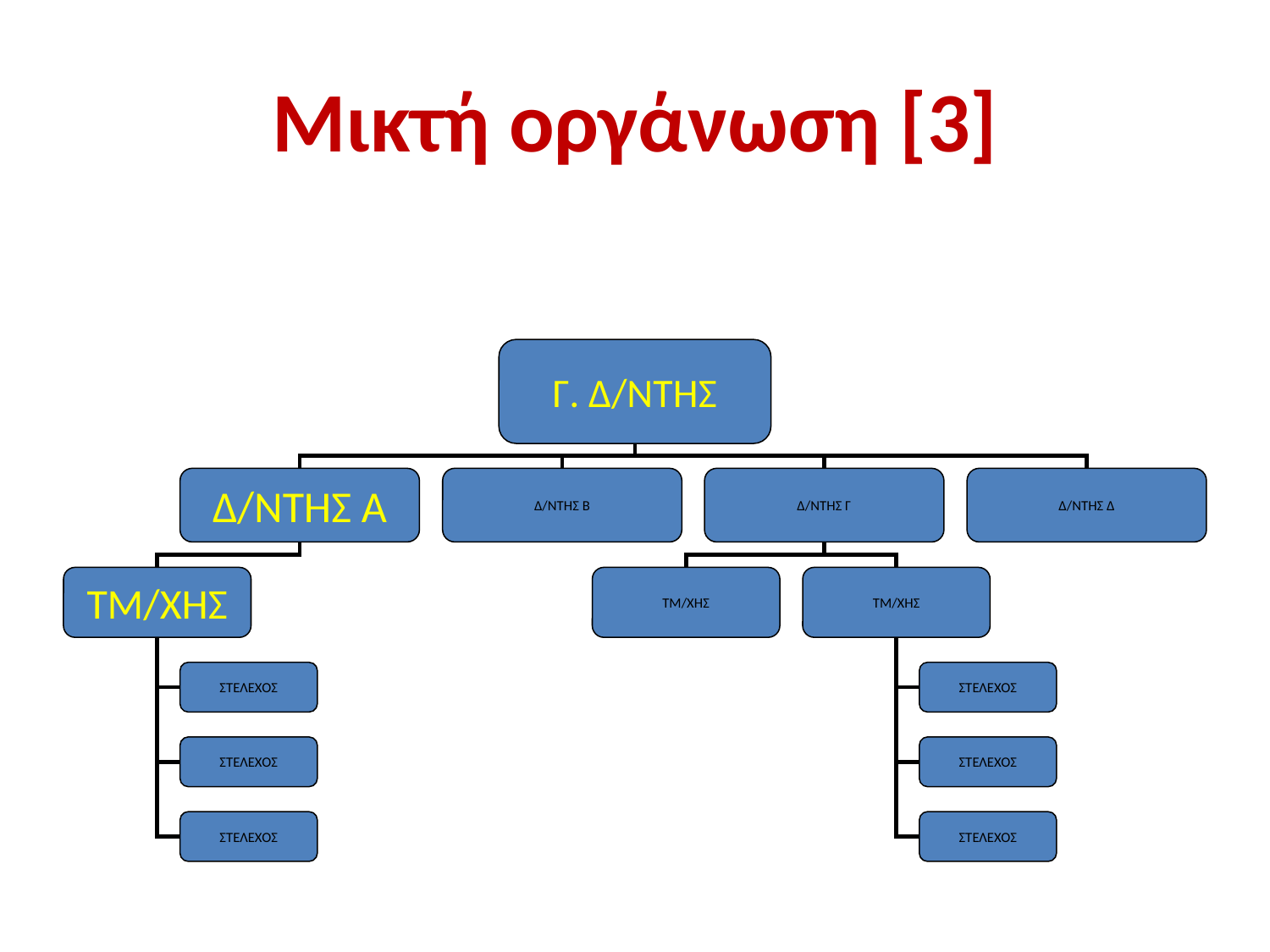

# Μικτή οργάνωση [3]

Γ. Δ/ΝΤΗΣ
Δ/ΝΤΗΣ Α
Δ/ΝΤΗΣ Β
Δ/ΝΤΗΣ Γ
Δ/ΝΤΗΣ Δ
ΤΜ/ΧΗΣ
ΤΜ/ΧΗΣ
ΤΜ/ΧΗΣ
ΣΤΕΛΕΧΟΣ
ΣΤΕΛΕΧΟΣ
ΣΤΕΛΕΧΟΣ
ΣΤΕΛΕΧΟΣ
ΣΤΕΛΕΧΟΣ
ΣΤΕΛΕΧΟΣ